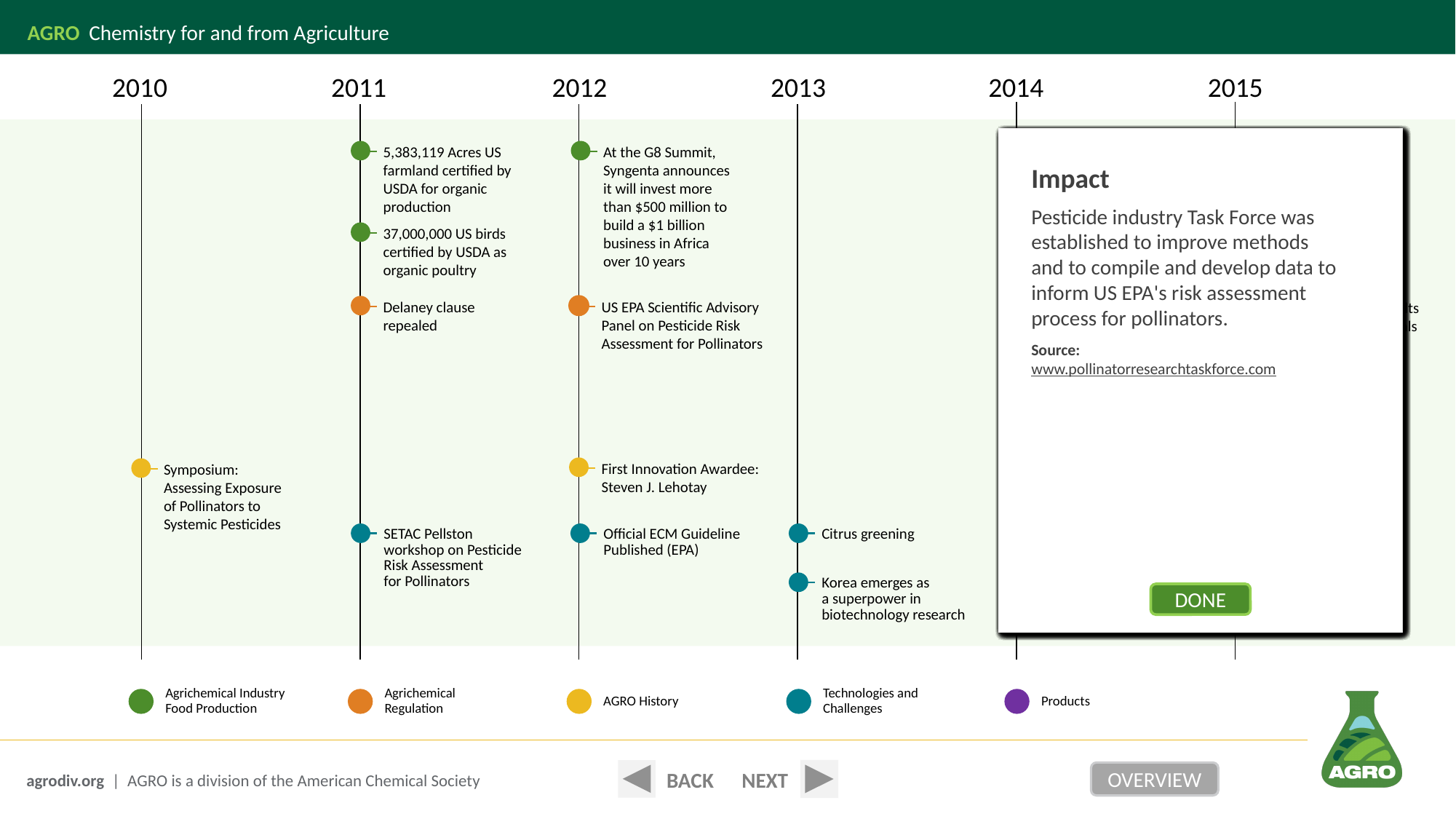

2010
2011
2012
2013
2014
2015

Impact
First AGRO Division symposium on pesticides and pollinators.
Source:
Meeting program
DONE
Impact
Source:
https://www.ers.usda.gov/Data-products/organic-production.aspx
DONE
Impact
Source:
https://www.ers.usda.gov/Data-products/organic-production.aspx
DONE
Impact
Risk of cancer calculated on a more, sound scientific basis.
Source:
https://doi.org/10.1021/ac962079p
DONE
Impact
Results of key workshop helped
inform development of US EPA risk assessment paradigm.
Source:
Publication: Pesticide Risk Assessment for Pollinators, D. Fischer and T. Moriarty eds.
DONE
Impact
Agricultural development addresses food security and poverty by linking people, land, and technology.
Source:
https://www.prnewswire.com/news-releases/syngenta-to-expand-presence-in-africa-contributing-to-the-transformation-of-agriculture-152006305.html
DONE
Impact
EPA's proposed methodology for pollinator risk assessments for pesticides was presented and
reviewed by EPA's SAP.
Source:
EPA-HQ-OPP-2012-0543
DONE
Impact
ACS Award for Innovation in Chemistry of Agriculture 2012 was given to Steven J. Lehotay, USDA-ARS.
Source:
https://www.agrodiv.org/awards/acs-award-for-innovation-in-chemistry-of-agriculture/
DONE
Impact
Guidance is published for method of analysis of environmental matrices to support pesticide registrations at US EPA.  This standardization is aimed to improve environmental fate and effects reviews.
Source:
https://www.epa.gov/pesticide-science-and-assessing-pesticide-risks/environmental-chemistry-methods-guidance-pesticides
DONE
Impact
USDA creates multi-agency emergency response framework to combat devastating citrus disease known as Citrus Greening or Huanglongbing (HLB).
Source:
https://www.invasivespeciesinfo.gov/profile/citrus-greening
DONE
Impact
Biotechnology R&D in Korea is being carried out on 58 varieties of 13 crops, including rice, soybeans, cabbage, and red peppers.
Source:
https://croplife.org/wp-content/uploads/pdf_files/Global-Adoption-of-Plant-Biotechnology.pdf
DONE
Impact
One hundred years ago, the breakthrough was fertilizers. In the 2000s, key products include the blockbuster fungicide pyraclostrobin, saflufenacil herbicide and new insecticides afidopyropen and broflanilide.  Recent acquisitions of glufosinate products and seeds and traits are the latest additions to the BASF product portfolio.
Source:
https://agriculture.basf.com/global/en/page/our-history.html

DONE
Impact
North American regulatory agencies publish formal guidance for assessing the risk of pesticides to bees.
Source:
Guidance document available at epa.gov
DONE
Impact
Government Task Force established
to develop a national pollinator
health strategy.
Source:
Presidential Memorandum - Creating a Federal Strategy to Promote the Health of Honey Bees and Other Pollinators
DONE
Impact
This 13th IUPAC Congress was organized by AGRO as part of the ACS national meeting in San Francisco.  More than 1200 attendees were attracted to participate in a program that featured around 1,000 lecture
and poster presentations. In addition to a positive financial outcome,
AGRO membership experienced a significant increase.
Source:
www.degruyter.com/view/journals/ci/37/2/article-p27.xml

DONE
Impact
Farmers in 28 countries planted a record 181.5 million hectares last year – up from 175.2 million in 2013.  For the third straight year, developing countries grew the majority of biotech crops. Bangladesh became the newest adopter of plant biotechnology, growing the first-ever commercialized insect-resistant biotech brinjal.  Overall biotech has increased crop production and improved farm incomes by $133 billion since the first varieties were planted in 1996.
Source:
https://croplife.org/news/tweet-these-5-great-biotech-stats/

DONE
Impact
EPA released reviews of the Tier 1 screening assay results for the first 52 pesticide chemicals (active and inert ingredients) in the Endocrine Disruptor Screening Program. For each chemical, EPA decided whether additional (Tier 2) testing is necessary.
Source:
https://www.epa.gov/endocrine-disruption/endocrine-disruptor-screening-program-timeline

DONE
Impact
Building on several previous SAPs, EPA publishes a Federal Register Notice for alternative scientific approaches to screen chemicals for their ability to interact with the endocrine system. The approach incorporates validated high throughput assays and computational models  as an alternative for some  current assays
in the Endocrine Disruptor Screening Program (EDSP) Tier 1 battery.
Source:
https://www.epa.gov/endocrine-disruption/endocrine-disruptor-screening-program-timeline
DONE
Impact
Pesticide industry Task Force was established to improve methods
and to compile and develop data to inform US EPA's risk assessment process for pollinators.
Source:
www.pollinatorresearchtaskforce.com
DONE
5,383,119 Acres US farmland certified by USDA for organic production

At the G8 Summit, Syngenta announces it will invest more than $500 million to build a $1 billion business in Africa over 10 years

BASF Agricultural Center Limburgerhof celebrated its 100-year jubilee

37,000,000 US birds certified by USDA as organic poultry

Delaney clause repealed

US EPA Scientific Advisory Panel on Pesticide Risk Assessment for Pollinators

North American Guidance for assessing pesticide risk to bees

EPA Releases EDSP Results for 52 Pesticide Chemicals

President Obama establishes a government Task Force on Pollinator Health

EPA publishes updated approaches to EDSP

13th IUPAC International Congress of Pesticide Chemistry

First Innovation Awardee: Steven J. Lehotay

Symposium: Assessing Exposure of Pollinators to Systemic Pesticides

SETAC Pellston
workshop on Pesticide Risk Assessment
for Pollinators

Official ECM Guideline Published (EPA)

Citrus greening

Biotechnology is fastest adopted crop technology in modern ages

Pollinator Research
Task Force established

Korea emerges as
a superpower in biotechnology research

Agrichemical Industry
Food Production

Agrichemical
Regulation

Technologies and Challenges

AGRO History

Products

BACK
NEXT
OVERVIEW
agrodiv.org  |  AGRO is a division of the American Chemical Society